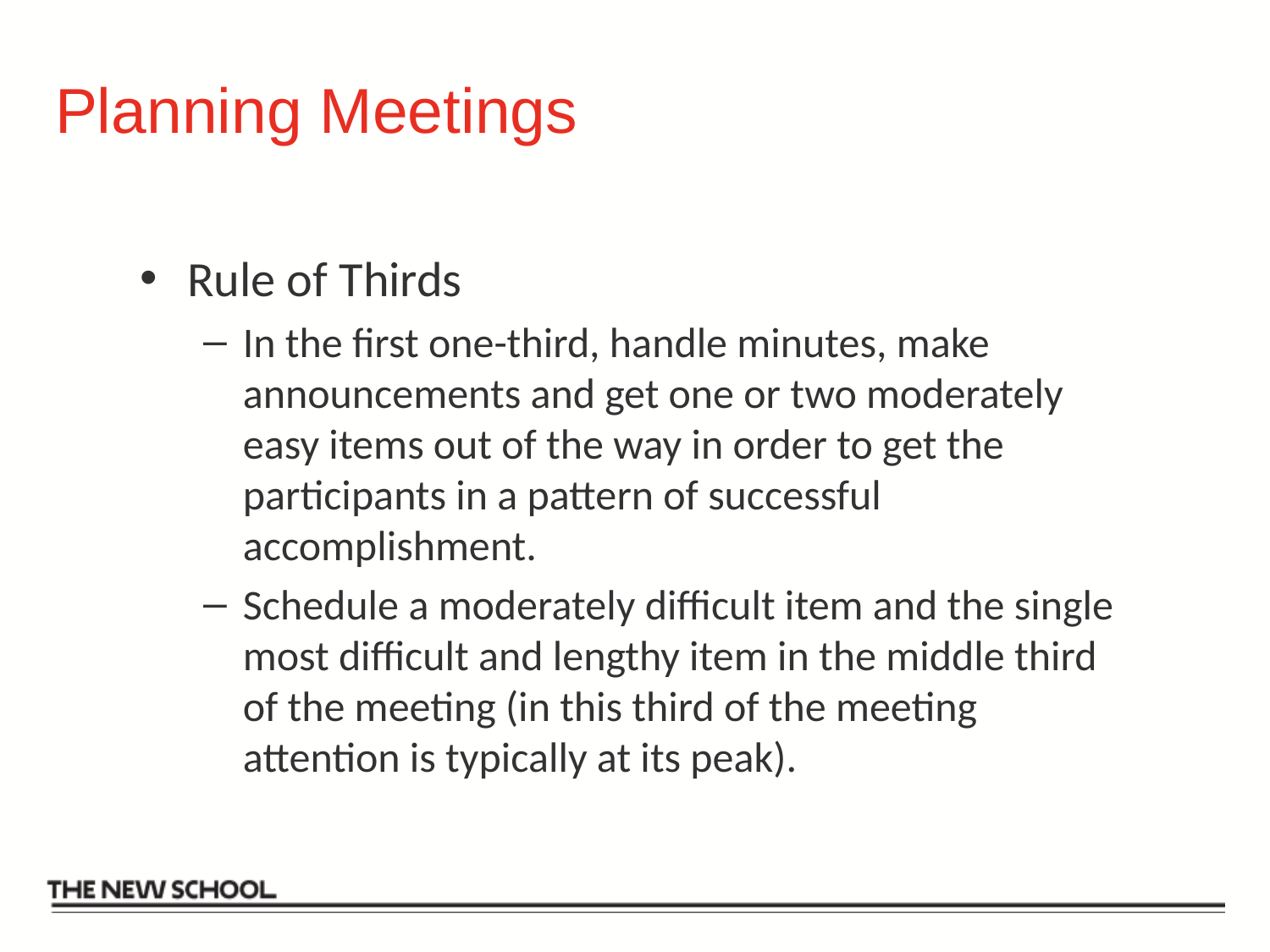

# Planning Meetings
Rule of Thirds
In the first one-third, handle minutes, make announcements and get one or two moderately easy items out of the way in order to get the participants in a pattern of successful accomplishment.
Schedule a moderately difficult item and the single most difficult and lengthy item in the middle third of the meeting (in this third of the meeting attention is typically at its peak).